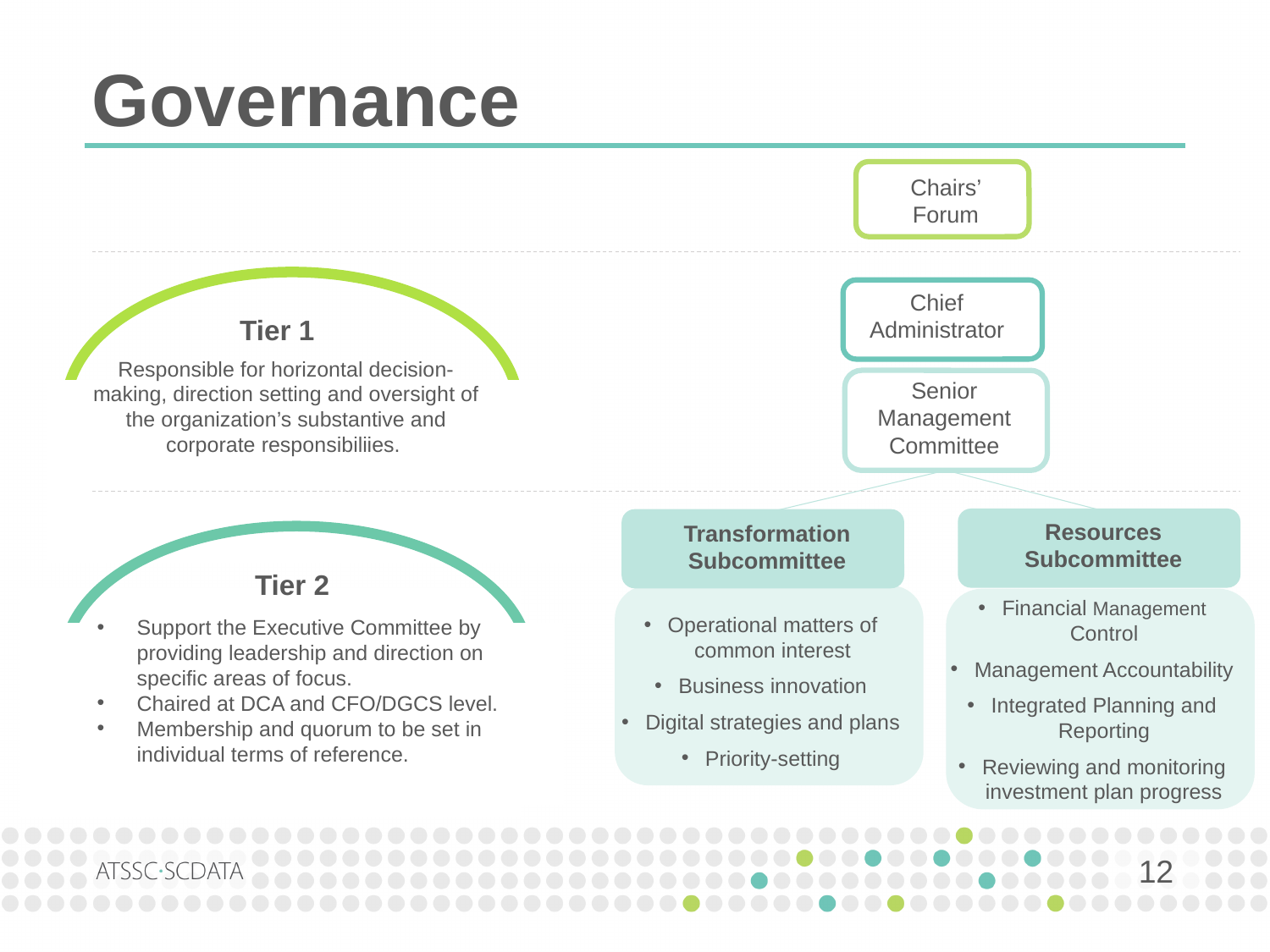

# Governance

Chairs’ Forum

Chief Administrator
Tier 1
Responsible for horizontal decision-making, direction setting and oversight of the organization’s substantive and corporate responsibiliies.
Senior Management Committee

Resources Subcommittee
Transformation Subcommittee

Tier 2
Financial Management Control
Management Accountability
Integrated Planning and Reporting
Reviewing and monitoring investment plan progress

Operational matters of common interest
Business innovation
Digital strategies and plans
Priority-setting
Support the Executive Committee by providing leadership and direction on specific areas of focus.
Chaired at DCA and CFO/DGCS level.
Membership and quorum to be set in individual terms of reference.

12